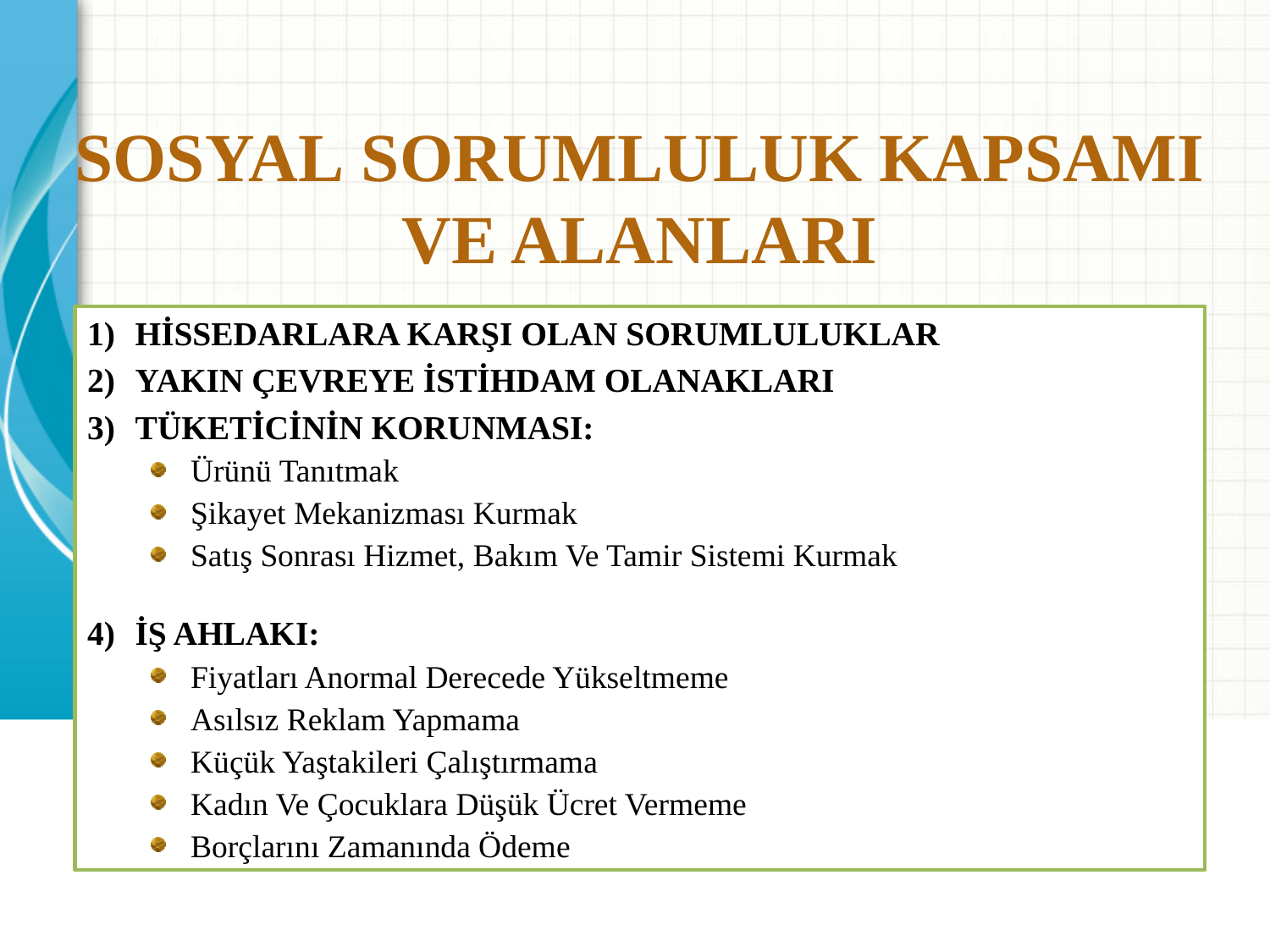

SOSYAL SORUMLULUK KAPSAMI VE ALANLARI
HİSSEDARLARA KARŞI OLAN SORUMLULUKLAR
YAKIN ÇEVREYE İSTİHDAM OLANAKLARI
TÜKETİCİNİN KORUNMASI:
Ürünü Tanıtmak
Şikayet Mekanizması Kurmak
Satış Sonrası Hizmet, Bakım Ve Tamir Sistemi Kurmak

İŞ AHLAKI:
Fiyatları Anormal Derecede Yükseltmeme
Asılsız Reklam Yapmama
Küçük Yaştakileri Çalıştırmama
Kadın Ve Çocuklara Düşük Ücret Vermeme
Borçlarını Zamanında Ödeme
OTONOMİYE SALDIRIYA KARŞI TUTUM
Saldırıya karşı koyma veya mukavemet etme
Müzakere ve anlaşma yolu ile işi halletme